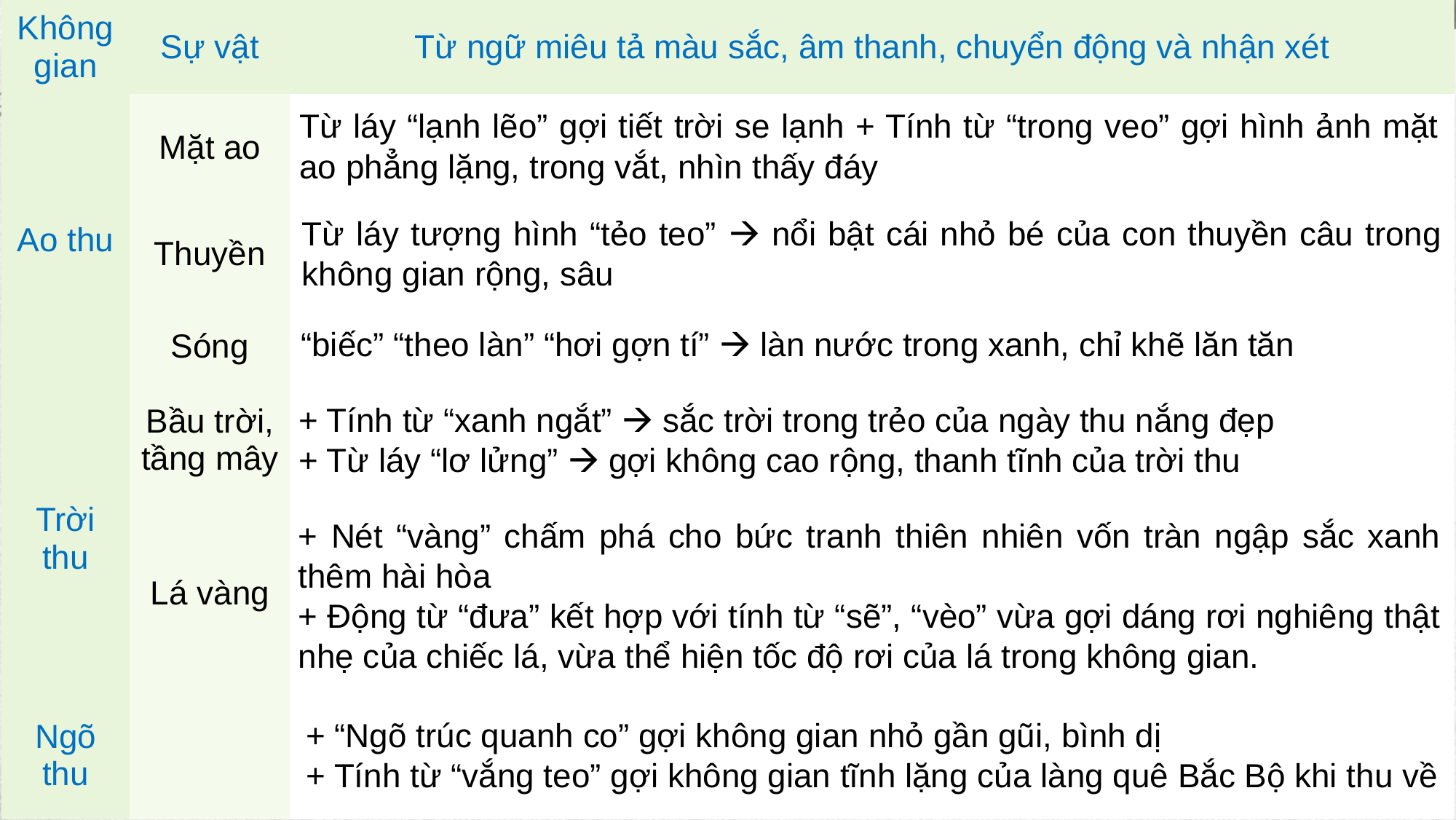

| Không gian | Sự vật | Từ ngữ miêu tả màu sắc, âm thanh, chuyển động và nhận xét |
| --- | --- | --- |
| Ao thu | Mặt ao |  |
|  | Thuyền |  |
|  | Sóng |  |
| Trời thu | Bầu trời, tầng mây |  |
|  | Lá vàng |  |
| Ngõ thu |  |  |
Từ láy “lạnh lẽo” gợi tiết trời se lạnh + Tính từ “trong veo” gợi hình ảnh mặt ao phẳng lặng, trong vắt, nhìn thấy đáy
Từ láy tượng hình “tẻo teo” 🡪 nổi bật cái nhỏ bé của con thuyền câu trong không gian rộng, sâu
“biếc” “theo làn” “hơi gợn tí” 🡪 làn nước trong xanh, chỉ khẽ lăn tăn
+ Tính từ “xanh ngắt” 🡪 sắc trời trong trẻo của ngày thu nắng đẹp
+ Từ láy “lơ lửng” 🡪 gợi không cao rộng, thanh tĩnh của trời thu
+ Nét “vàng” chấm phá cho bức tranh thiên nhiên vốn tràn ngập sắc xanh thêm hài hòa
+ Động từ “đưa” kết hợp với tính từ “sẽ”, “vèo” vừa gợi dáng rơi nghiêng thật nhẹ của chiếc lá, vừa thể hiện tốc độ rơi của lá trong không gian.
+ “Ngõ trúc quanh co” gợi không gian nhỏ gần gũi, bình dị
+ Tính từ “vắng teo” gợi không gian tĩnh lặng của làng quê Bắc Bộ khi thu về